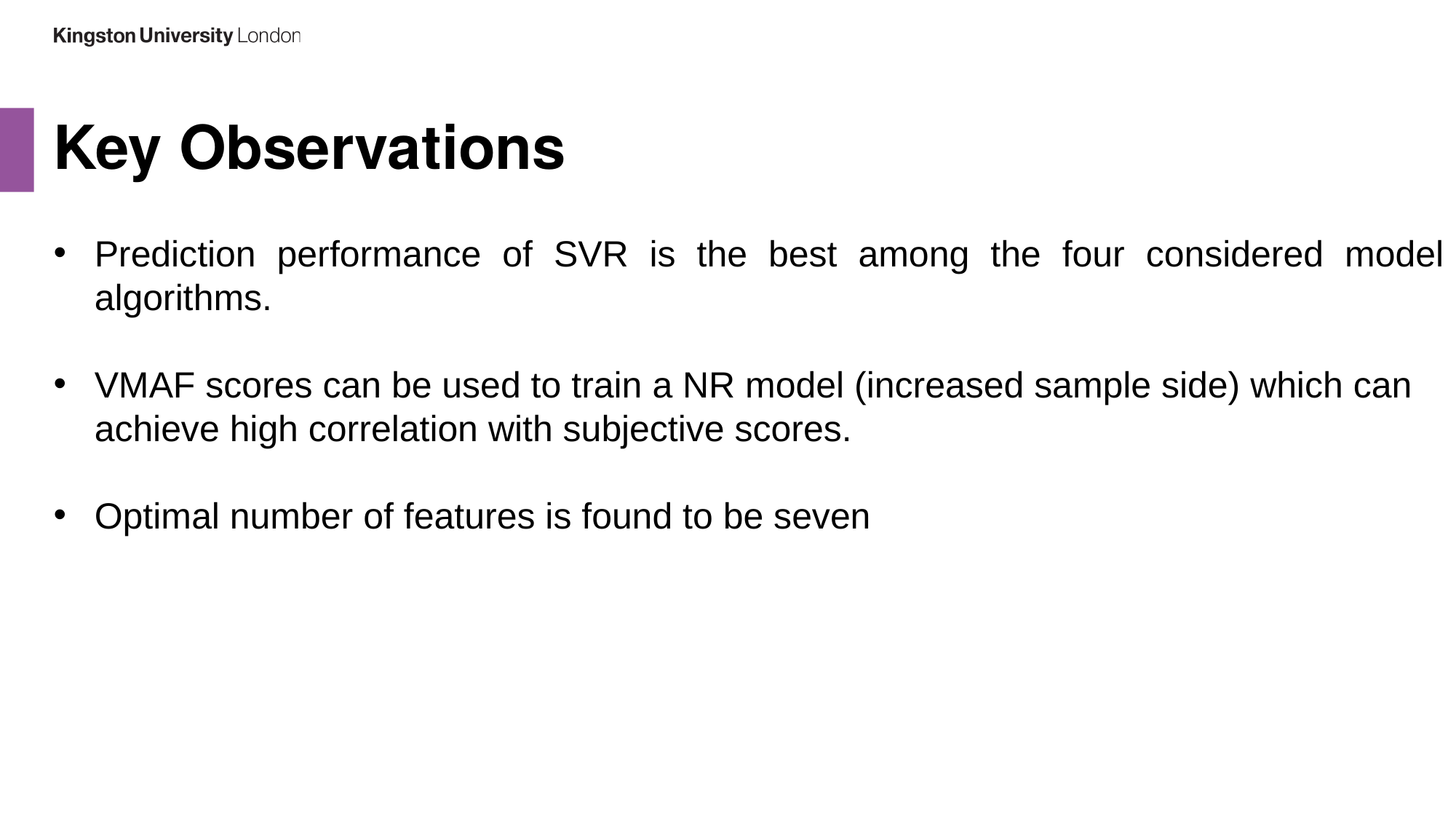

Key Observations
Prediction performance of SVR is the best among the four considered model algorithms.

VMAF scores can be used to train a NR model (increased sample side) which can achieve high correlation with subjective scores.

Optimal number of features is found to be seven